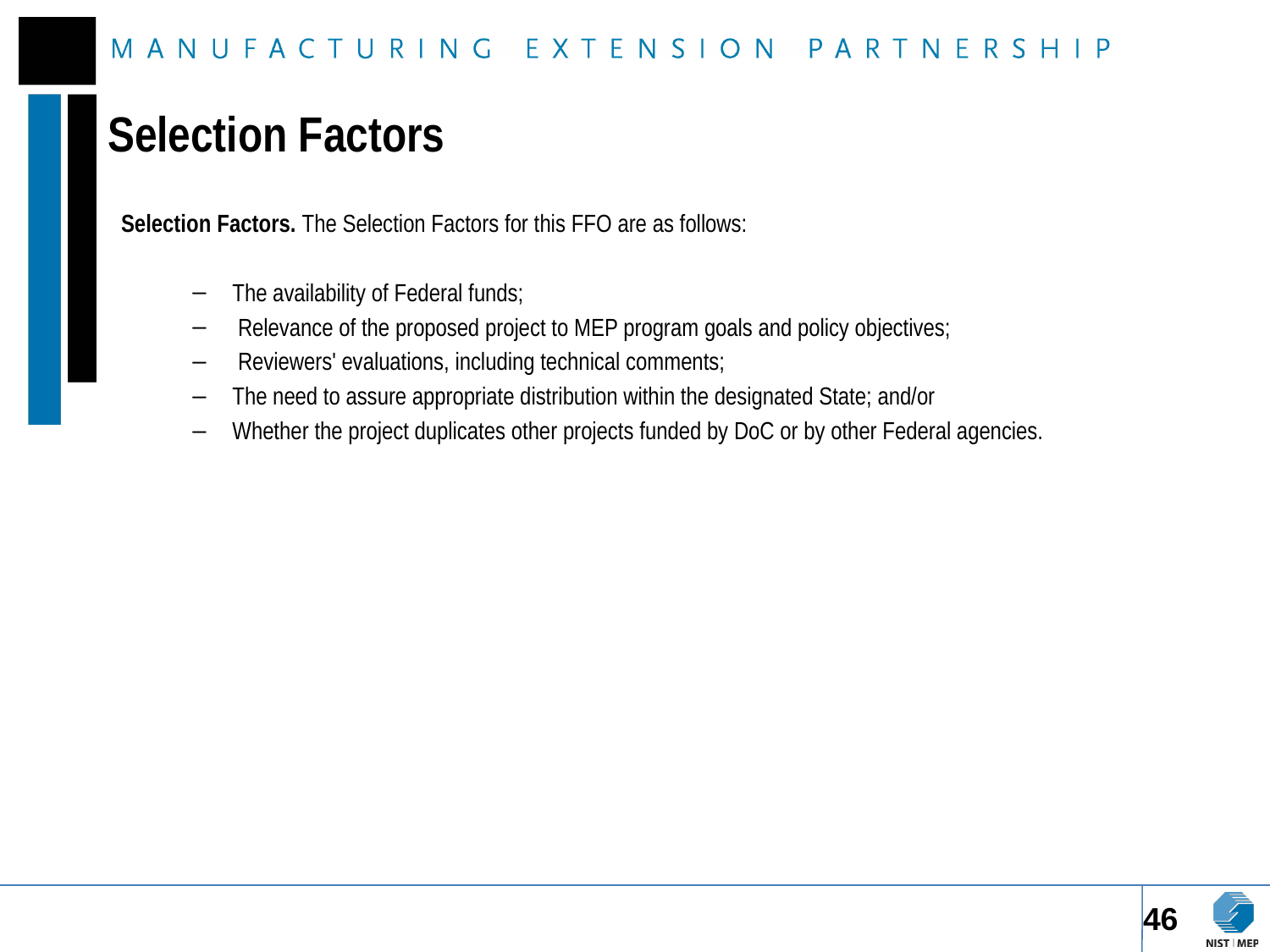

# Selection Factors
Selection Factors. The Selection Factors for this FFO are as follows:

The availability of Federal funds;
 Relevance of the proposed project to MEP program goals and policy objectives;
 Reviewers' evaluations, including technical comments;
The need to assure appropriate distribution within the designated State; and/or
Whether the project duplicates other projects funded by DoC or by other Federal agencies.
46